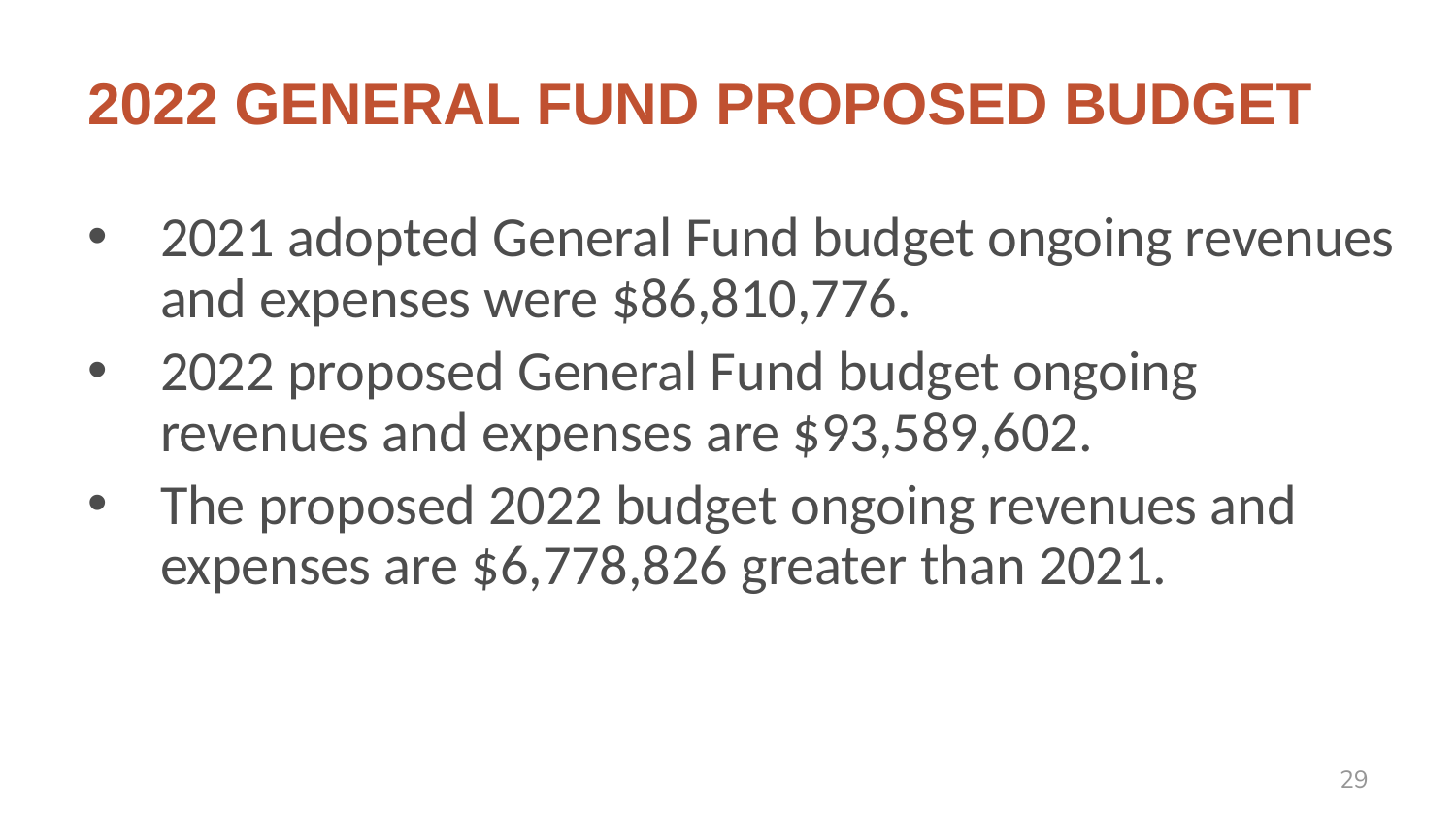

# 2022 General Fund Proposed Budget
2021 adopted General Fund budget ongoing revenues and expenses were $86,810,776.
2022 proposed General Fund budget ongoing revenues and expenses are $93,589,602.
The proposed 2022 budget ongoing revenues and expenses are $6,778,826 greater than 2021.
29